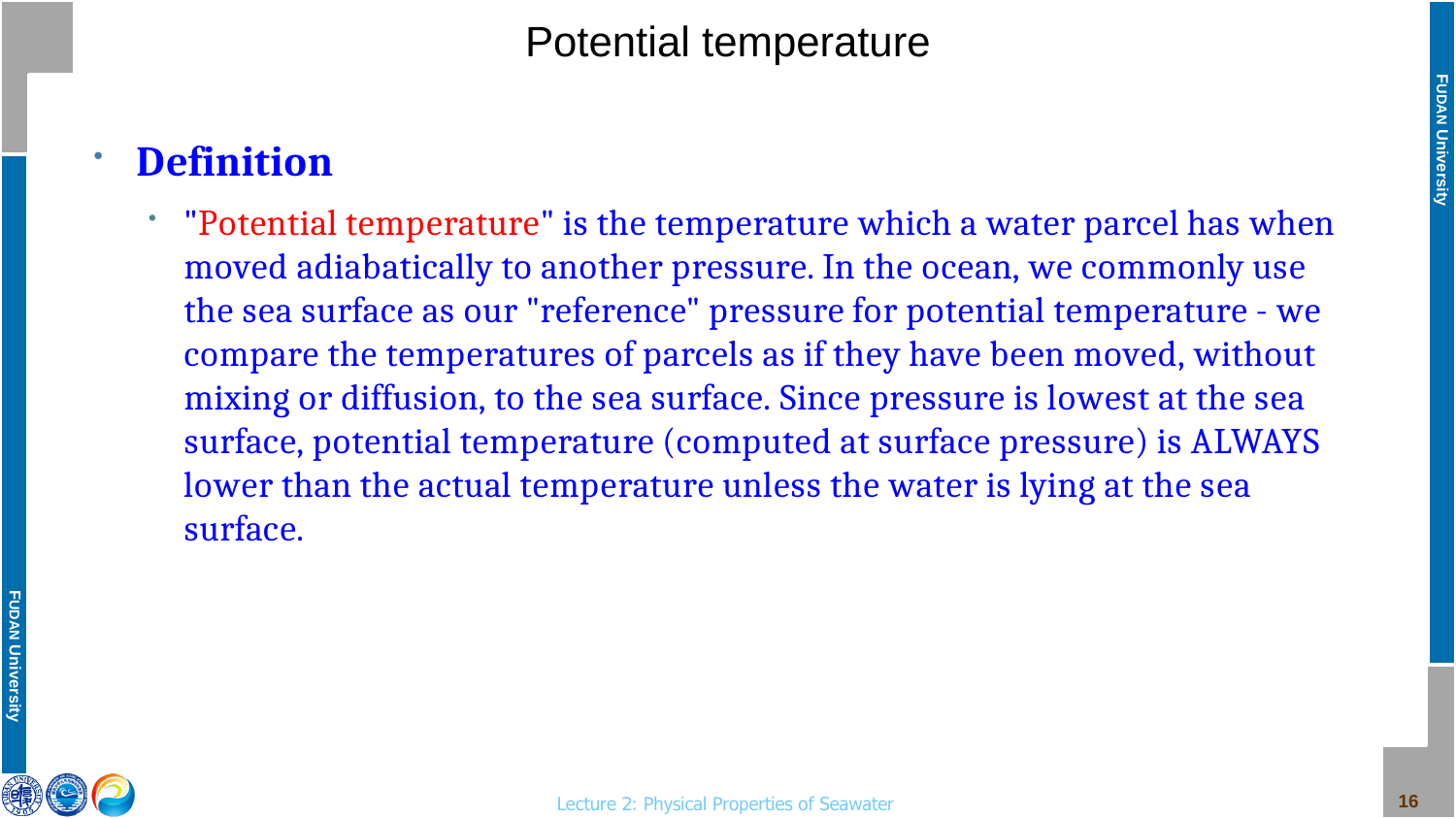

# Potential temperature
Definition
"Potential temperature" is the temperature which a water parcel has when moved adiabatically to another pressure. In the ocean, we commonly use the sea surface as our "reference" pressure for potential temperature - we compare the temperatures of parcels as if they have been moved, without mixing or diffusion, to the sea surface. Since pressure is lowest at the sea surface, potential temperature (computed at surface pressure) is ALWAYS lower than the actual temperature unless the water is lying at the sea surface.